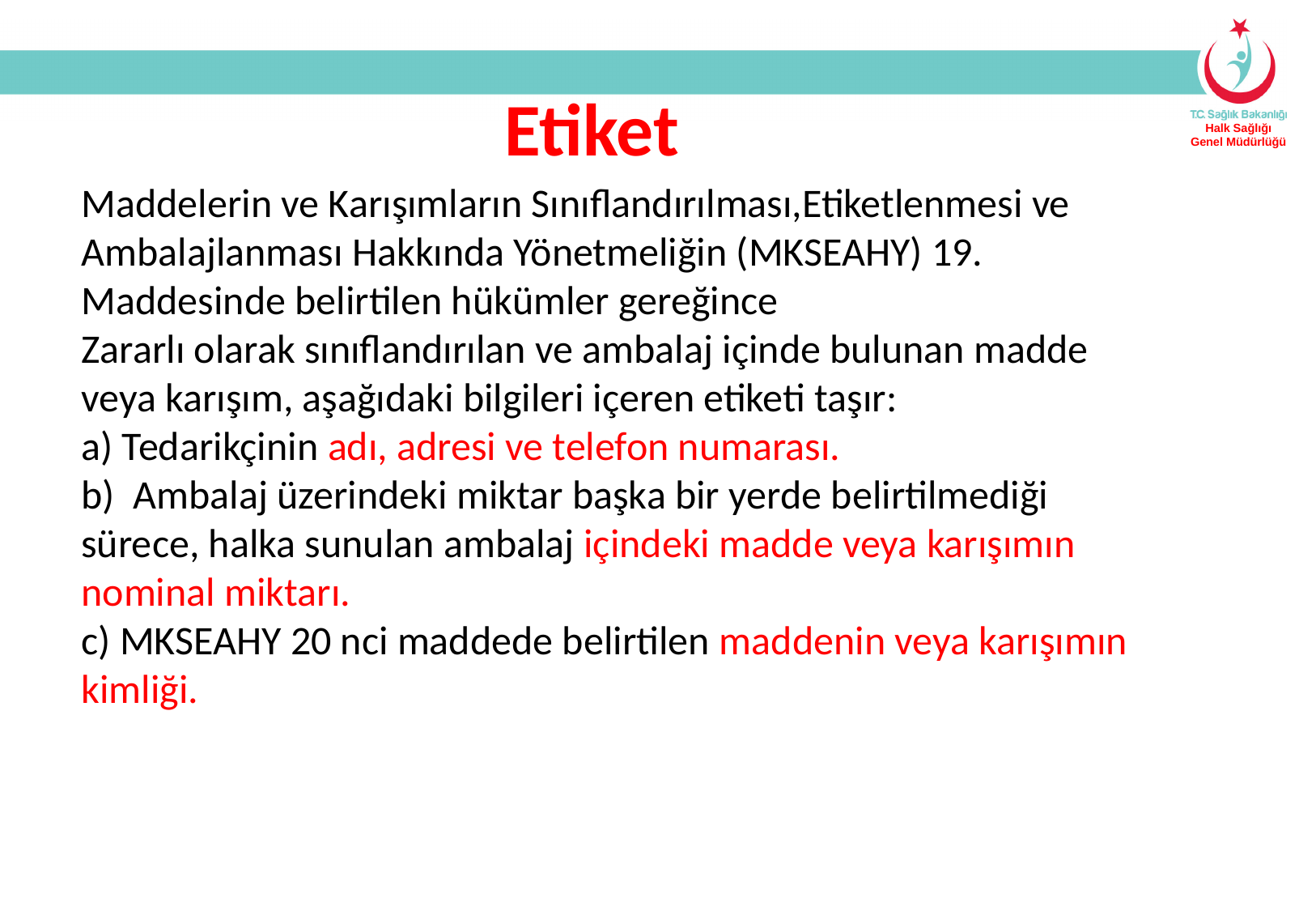

Etiket
Maddelerin ve Karışımların Sınıflandırılması,Etiketlenmesi ve Ambalajlanması Hakkında Yönetmeliğin (MKSEAHY) 19. Maddesinde belirtilen hükümler gereğince
Zararlı olarak sınıflandırılan ve ambalaj içinde bulunan madde veya karışım, aşağıdaki bilgileri içeren etiketi taşır:
a) Tedarikçinin adı, adresi ve telefon numarası.
b)  Ambalaj üzerindeki miktar başka bir yerde belirtilmediği sürece, halka sunulan ambalaj içindeki madde veya karışımın nominal miktarı.
c) MKSEAHY 20 nci maddede belirtilen maddenin veya karışımın kimliği.